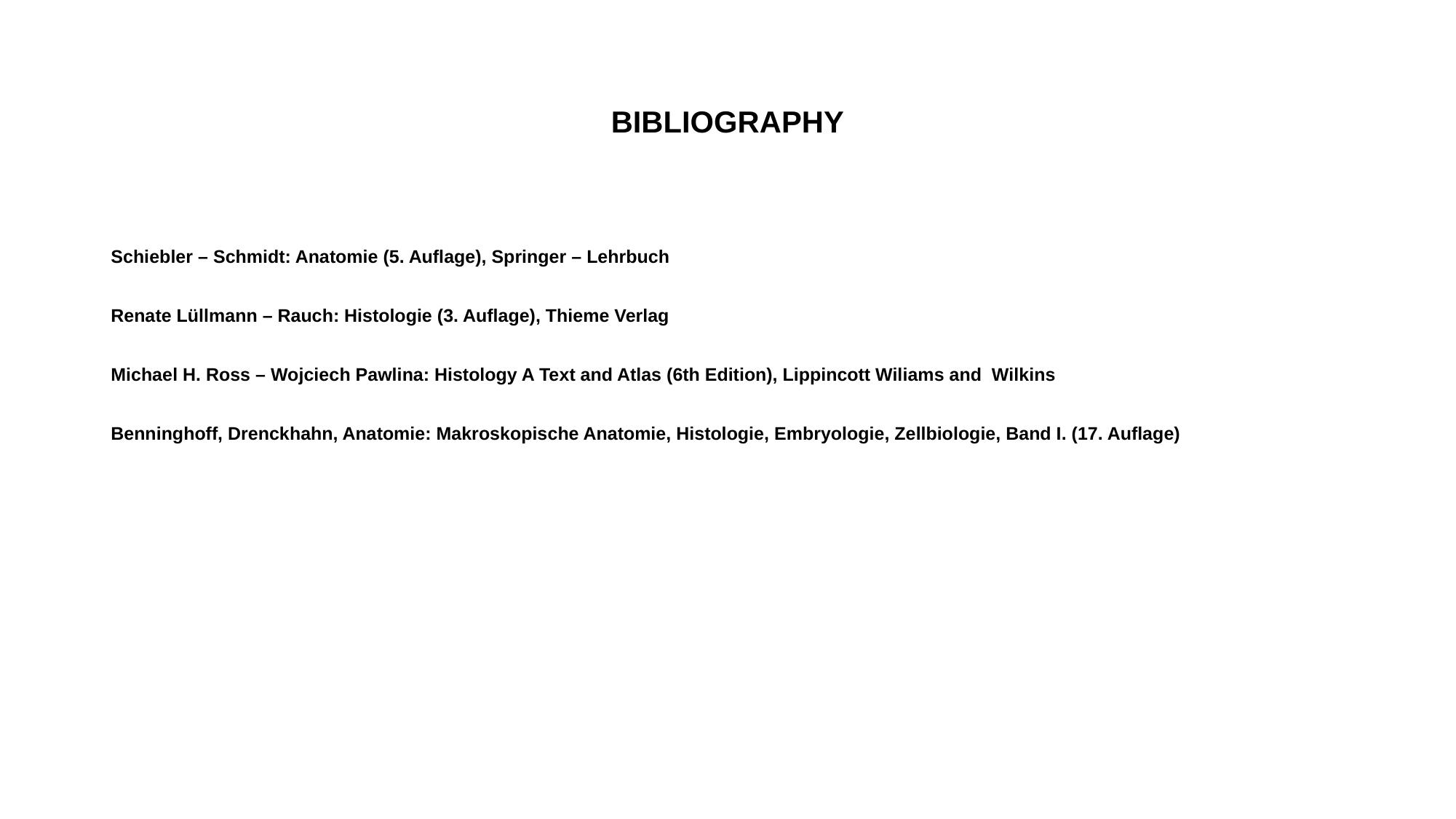

# BIBLIOGRAPHY
Schiebler – Schmidt: Anatomie (5. Auflage), Springer – Lehrbuch
Renate Lüllmann – Rauch: Histologie (3. Auflage), Thieme Verlag
Michael H. Ross – Wojciech Pawlina: Histology A Text and Atlas (6th Edition), Lippincott Wiliams and  Wilkins
Benninghoff, Drenckhahn, Anatomie: Makroskopische Anatomie, Histologie, Embryologie, Zellbiologie, Band I. (17. Auflage)